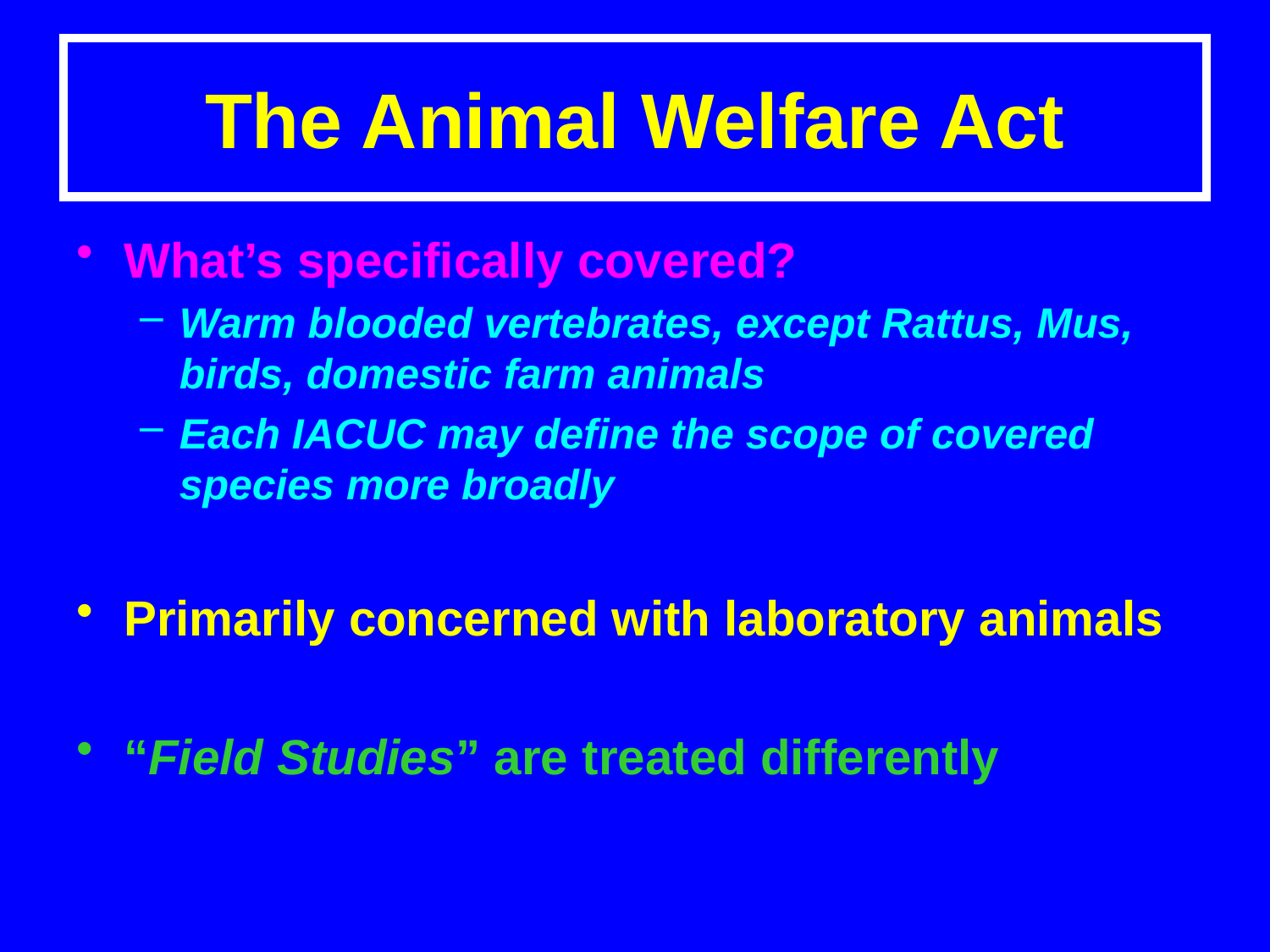

# The Animal Welfare Act
What’s specifically covered?
Warm blooded vertebrates, except Rattus, Mus, birds, domestic farm animals
Each IACUC may define the scope of covered species more broadly

Primarily concerned with laboratory animals

“Field Studies” are treated differently